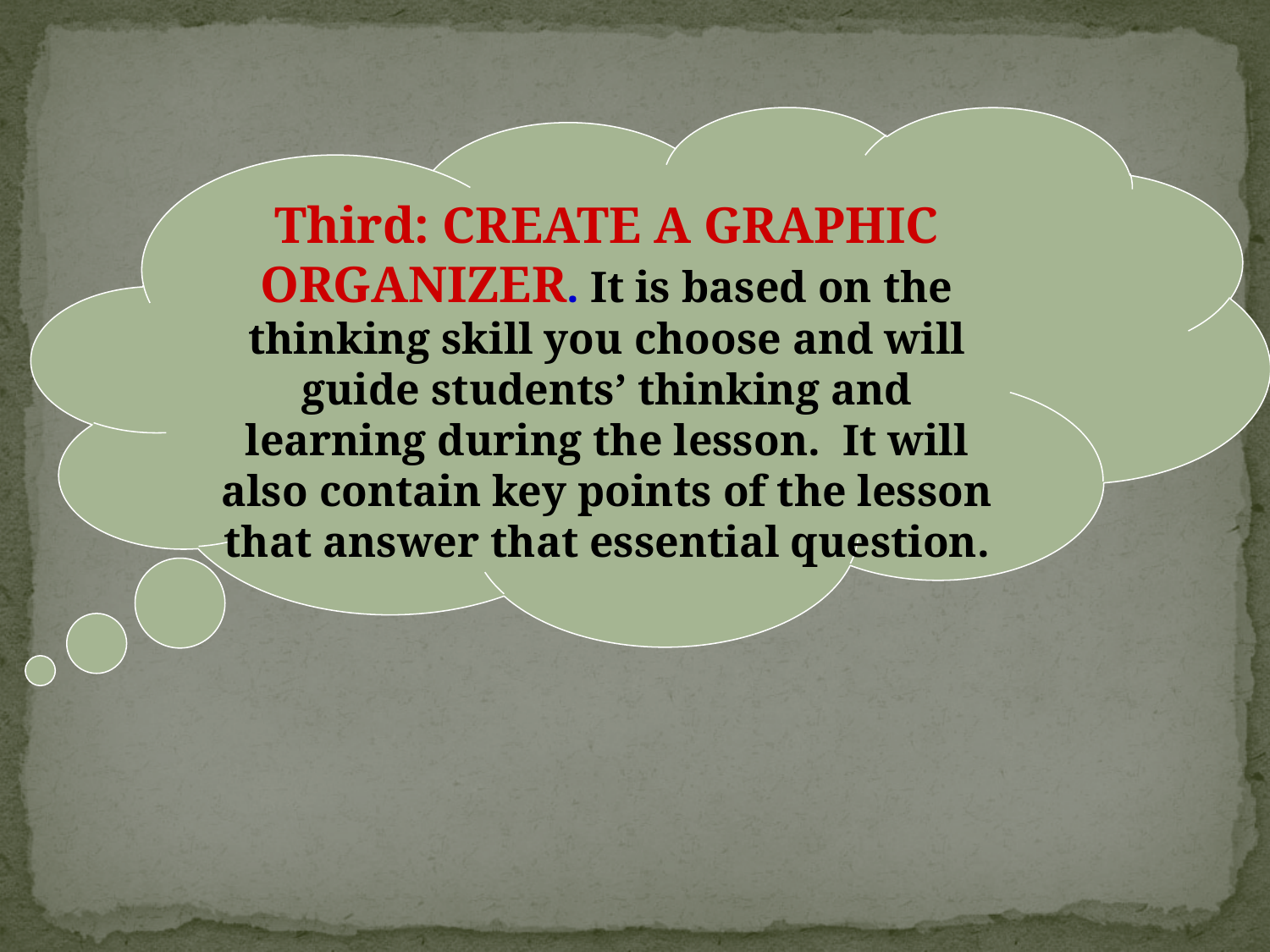

Third: CREATE A GRAPHIC ORGANIZER. It is based on the thinking skill you choose and will guide students’ thinking and learning during the lesson.  It will also contain key points of the lesson that answer that essential question.